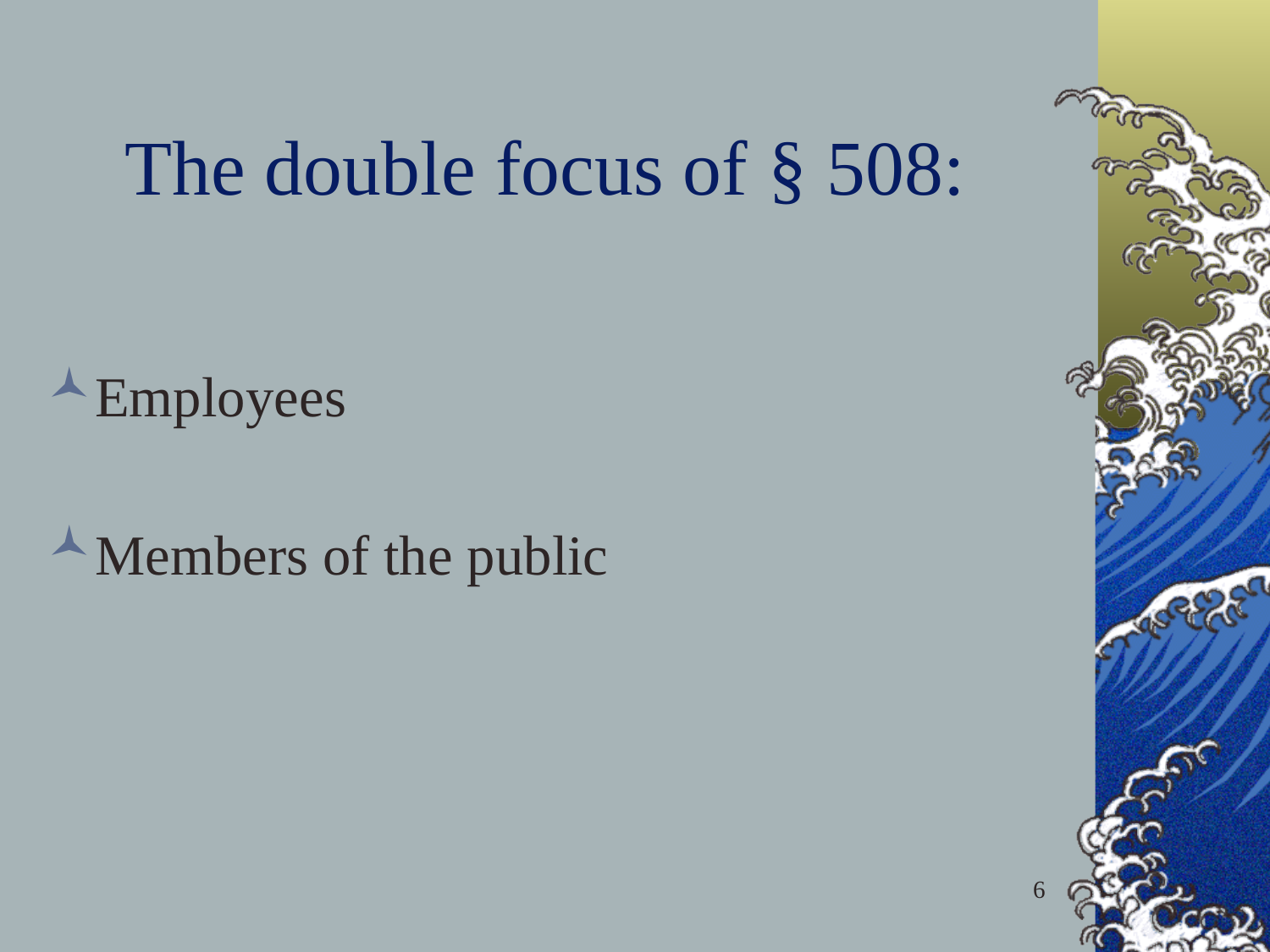

# The double focus of § 508:

Employees

Members of the public

6